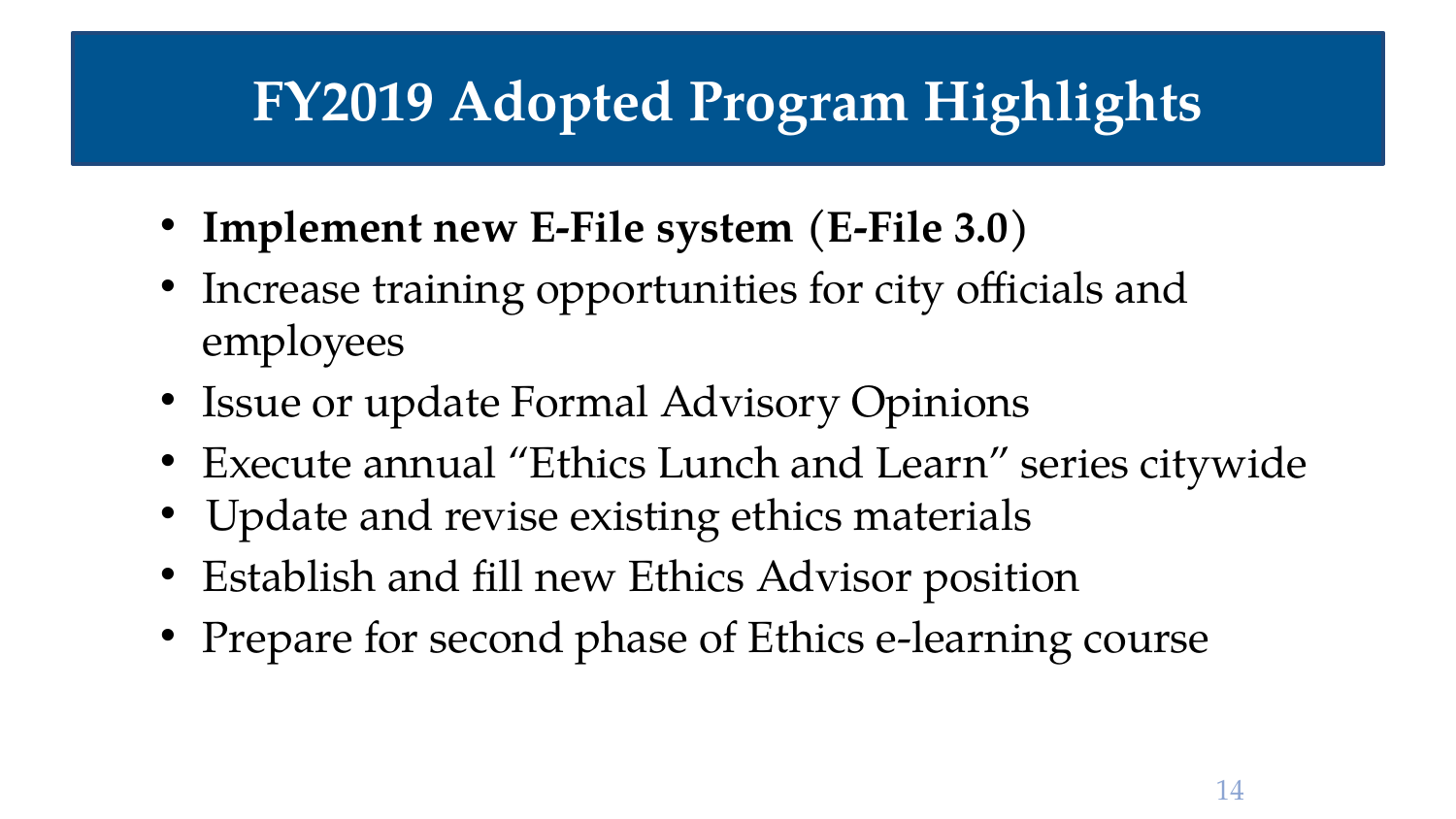

# FY2019 Adopted Program Highlights
Implement new E-File system (E-File 3.0)
Increase training opportunities for city officials and employees
Issue or update Formal Advisory Opinions
Execute annual “Ethics Lunch and Learn” series citywide
 Update and revise existing ethics materials
Establish and fill new Ethics Advisor position
Prepare for second phase of Ethics e-learning course

14